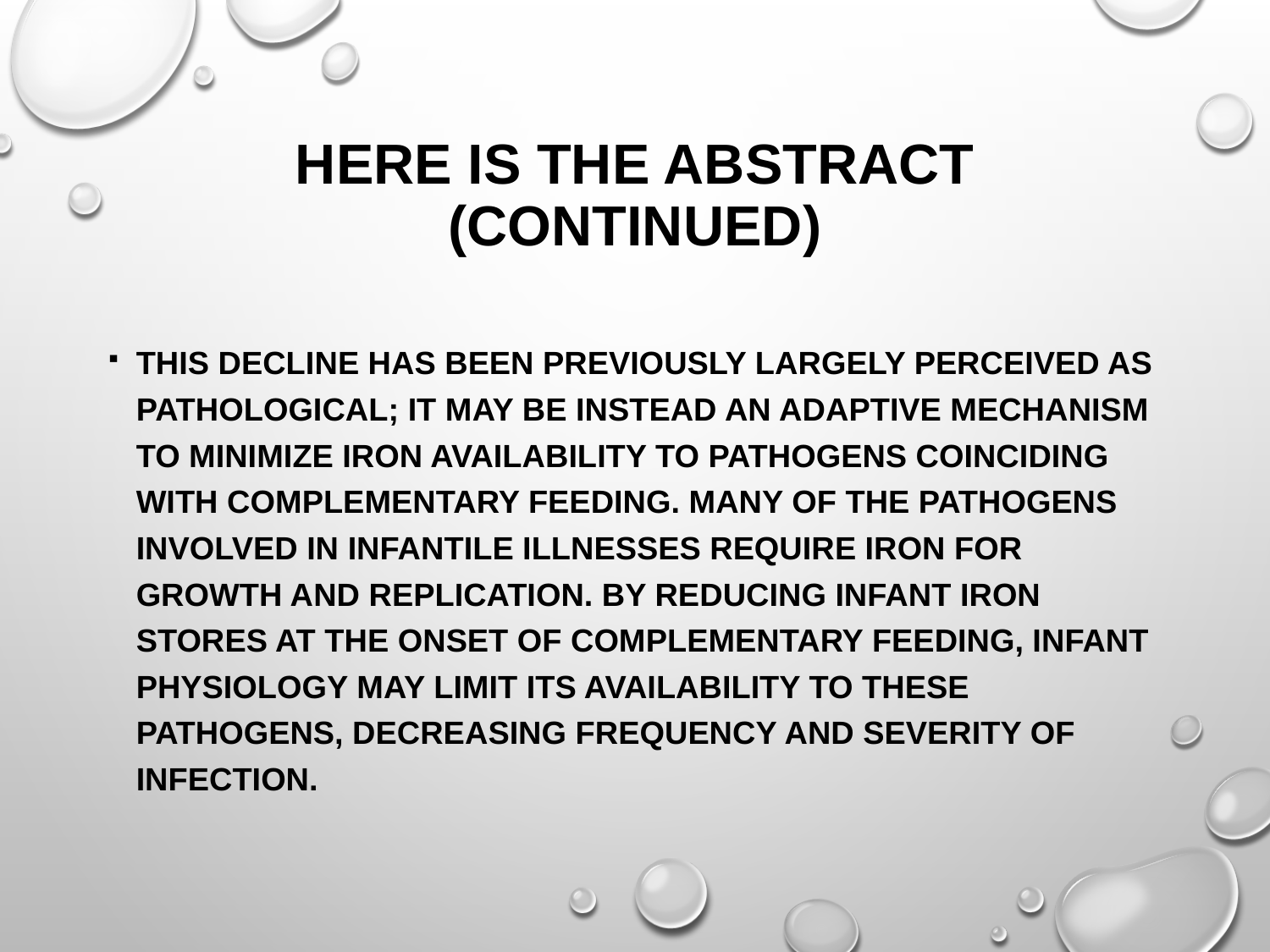

# Here is the abstract (continued)
This decline has been previously largely perceived as pathological; it may be instead an adaptive mechanism to minimize iron availability to pathogens coinciding with complementary feeding. Many of the pathogens involved in infantile illnesses require iron for growth and replication. By reducing infant iron stores at the onset of complementary feeding, infant physiology may limit its availability to these pathogens, decreasing frequency and severity of infection.